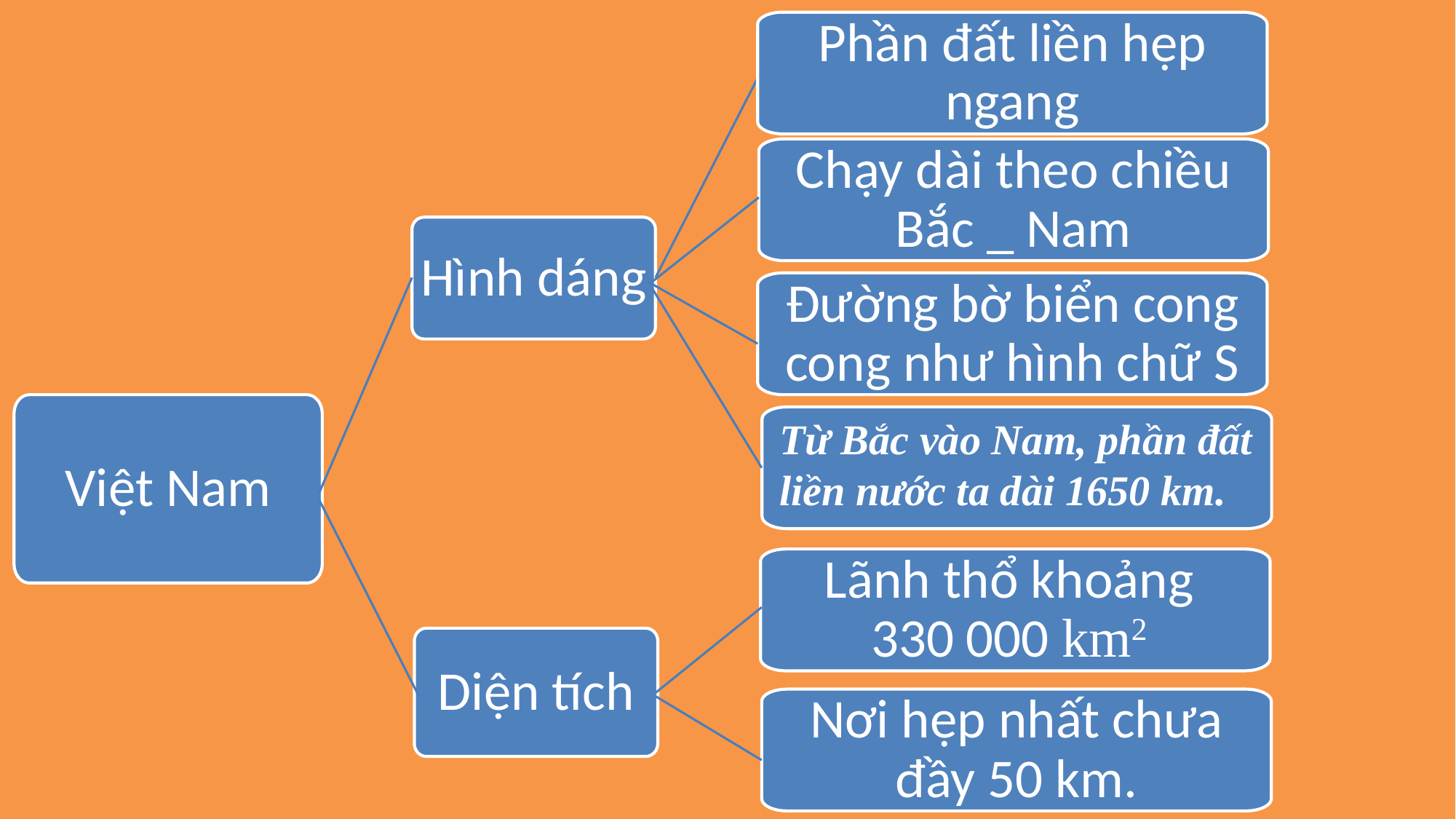

Phần đất liền hẹp ngang
Chạy dài theo chiều Bắc _ Nam
Hình dáng
Đường bờ biển cong cong như hình chữ S
Việt Nam

Lãnh thổ khoảng
330 000 km2
Diện tích
Nơi hẹp nhất chưa đầy 50 km.
Từ Bắc vào Nam, phần đất liền nước ta dài 1650 km.